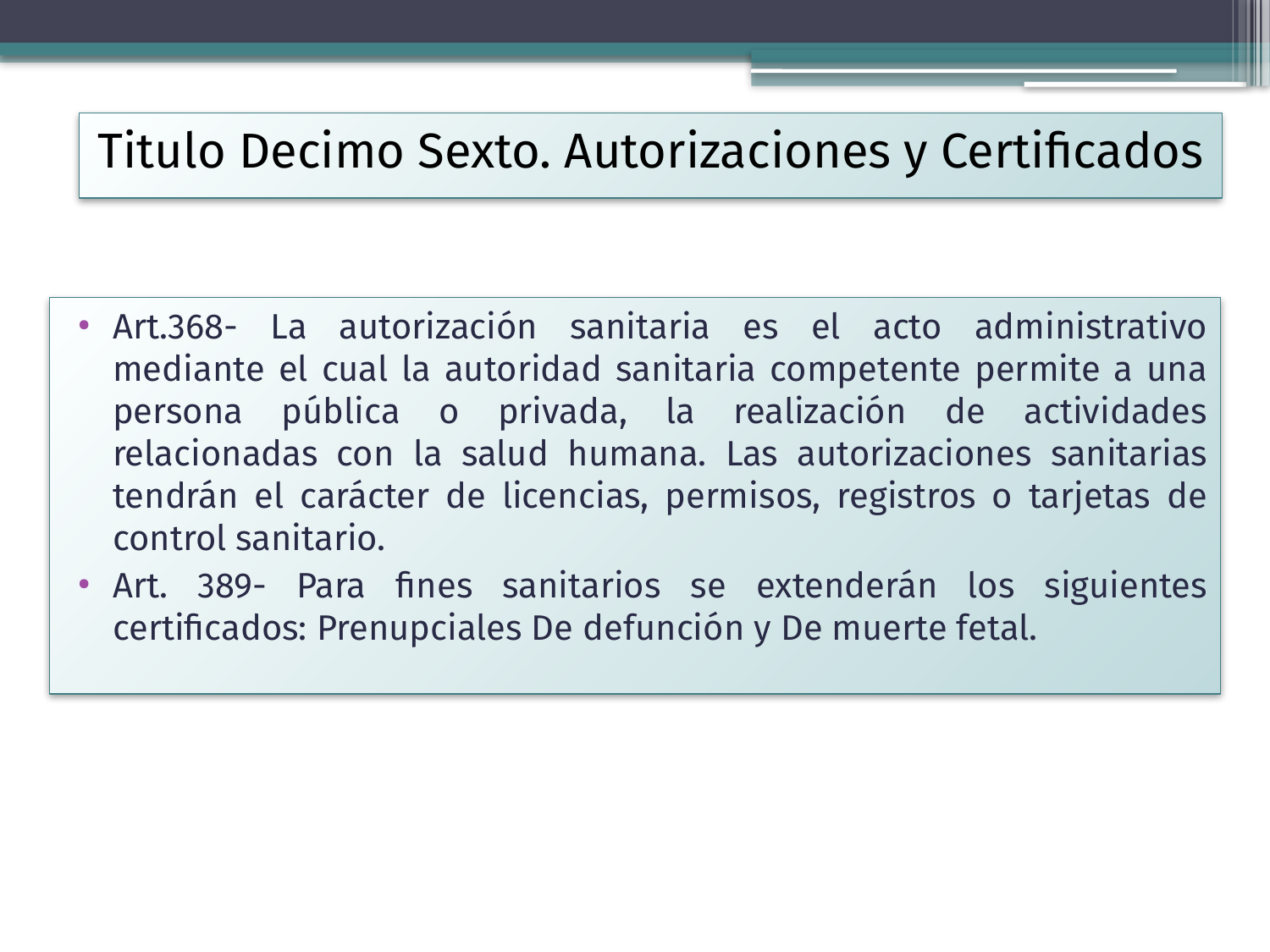

Titulo Decimo Sexto. Autorizaciones y Certificados
Art.368- La autorización sanitaria es el acto administrativo mediante el cual la autoridad sanitaria competente permite a una persona pública o privada, la realización de actividades relacionadas con la salud humana. Las autorizaciones sanitarias tendrán el carácter de licencias, permisos, registros o tarjetas de control sanitario.
Art. 389- Para fines sanitarios se extenderán los siguientes certificados: Prenupciales De defunción y De muerte fetal.